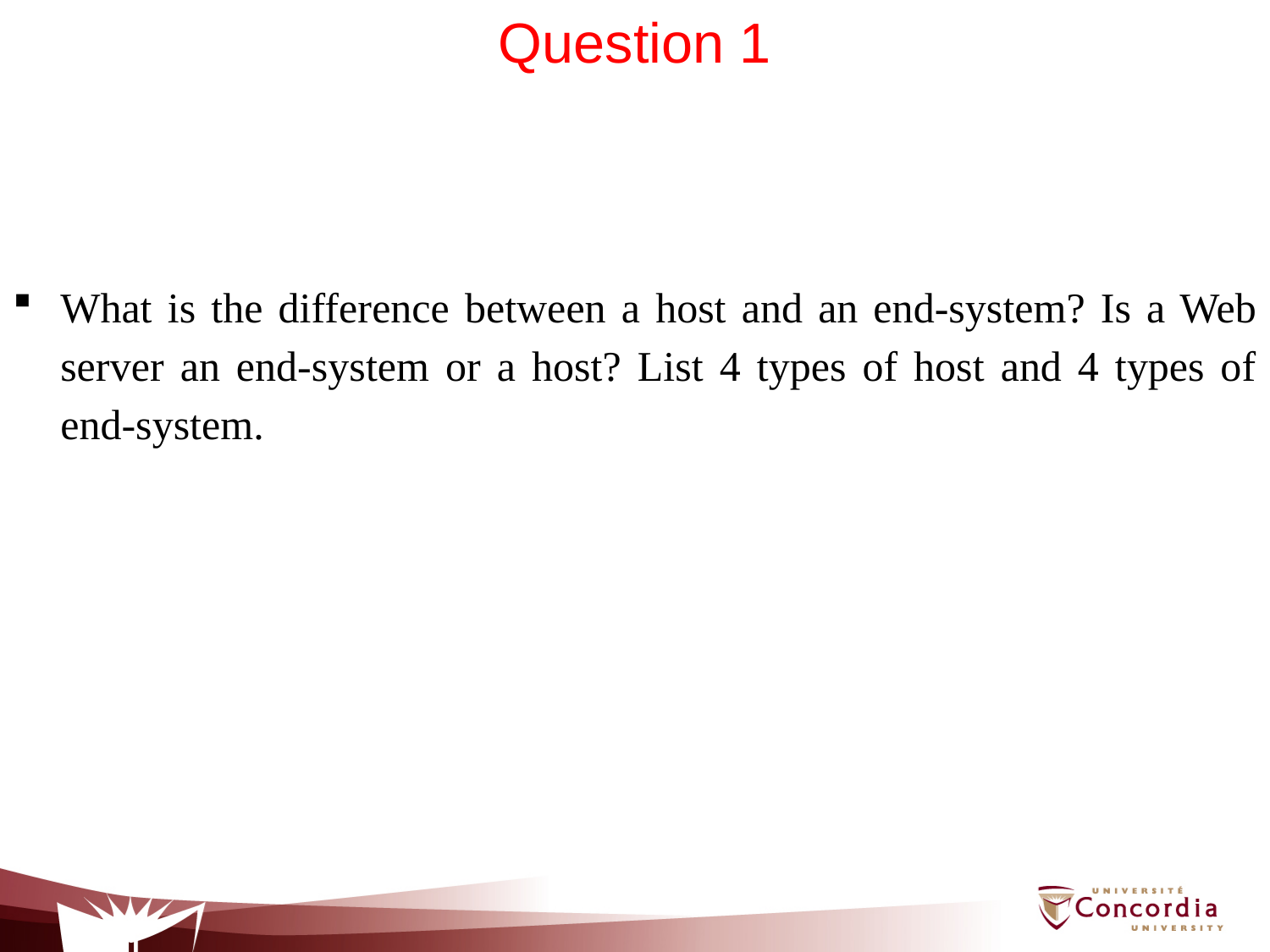

# Question 1

What is the difference between a host and an end-system? Is a Web server an end-system or a host? List 4 types of host and 4 types of end-system.